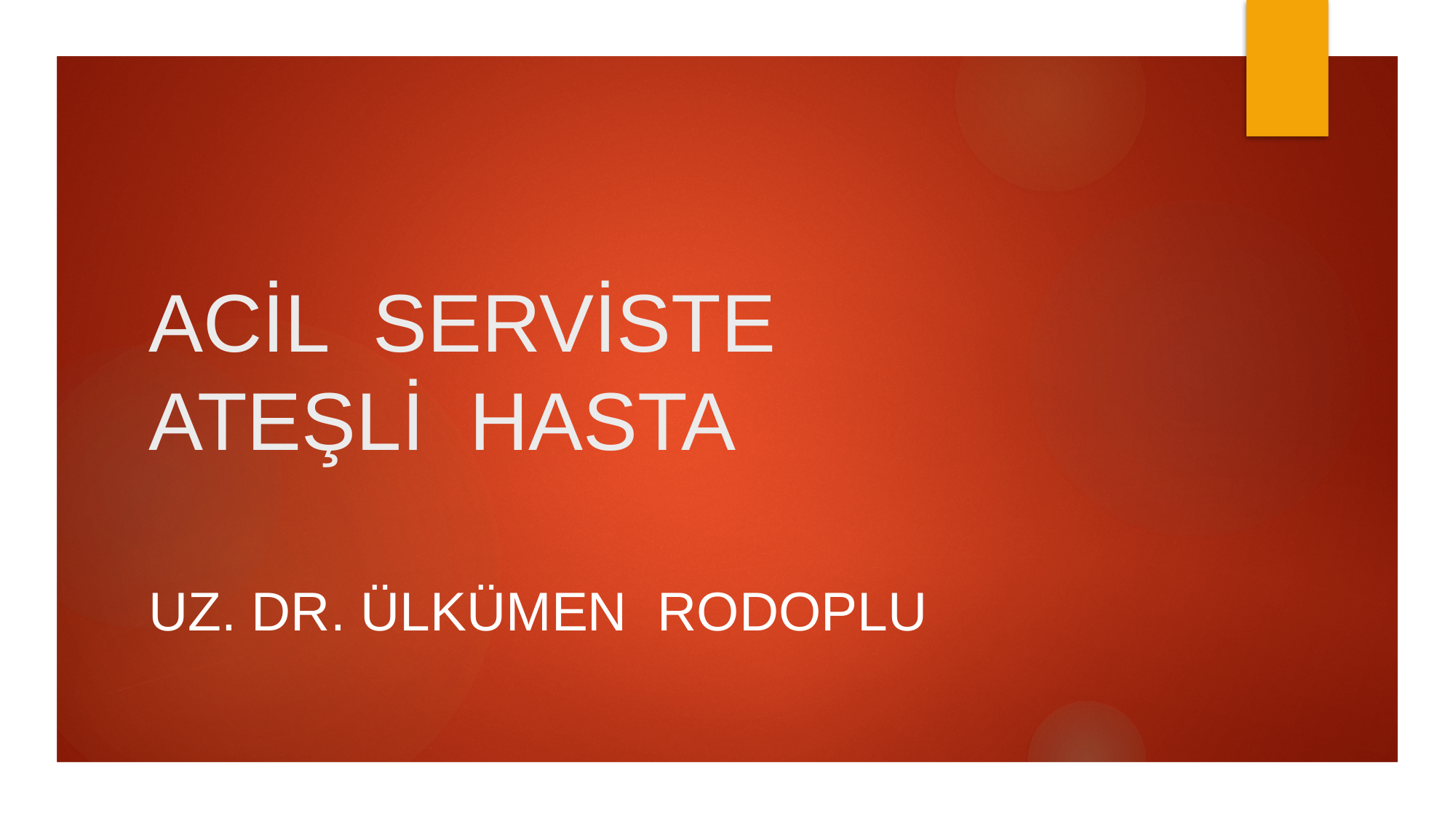

# ACİL  SERVİSTE ATEŞLİ  HASTA
Uz. Dr. ÜLKÜMEN  RODOPLU